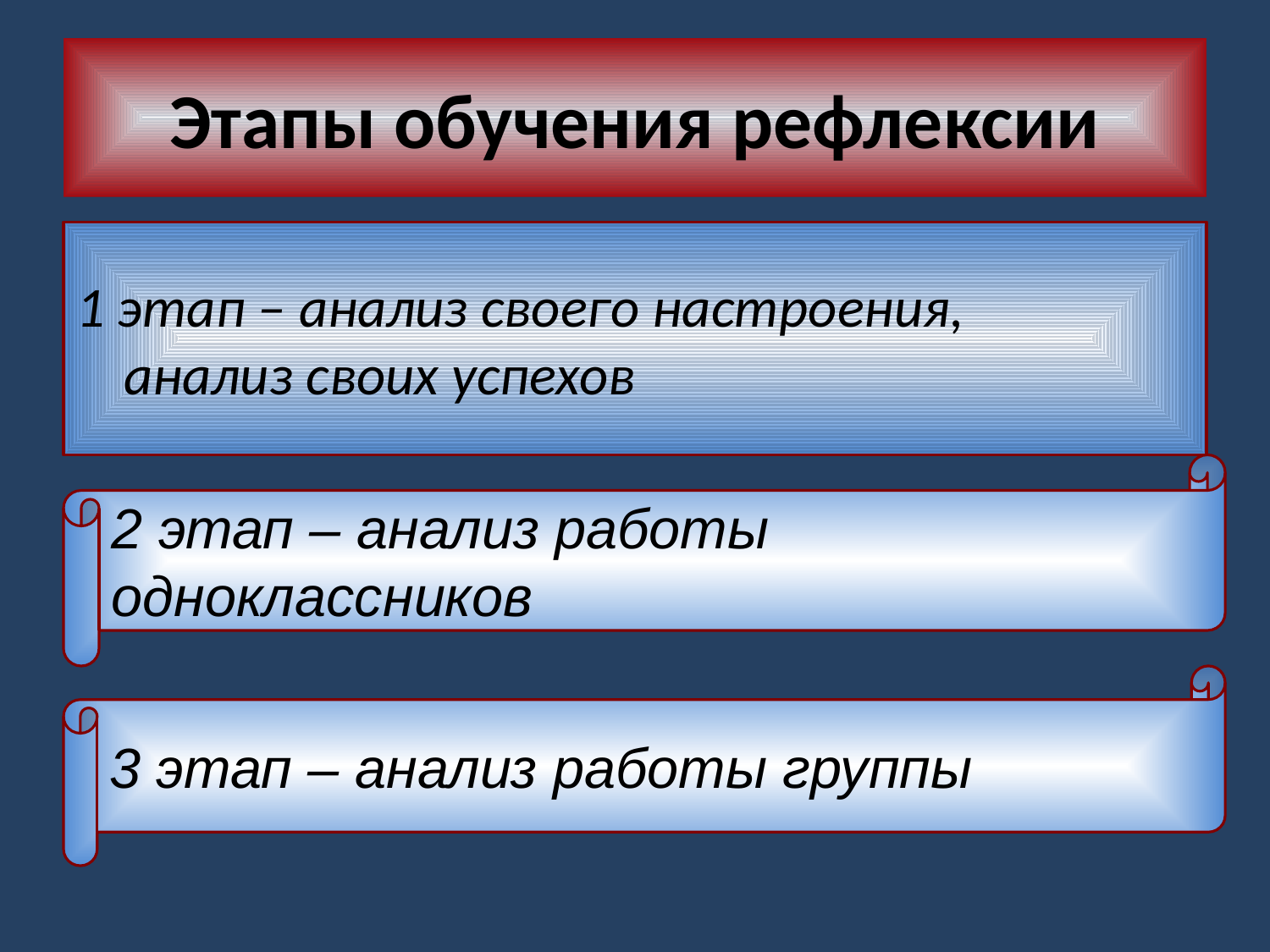

# Этапы обучения рефлексии
1 этап – анализ своего настроения, 
анализ своих успехов
2 этап – анализ работы
одноклассников
3 этап – анализ работы группы